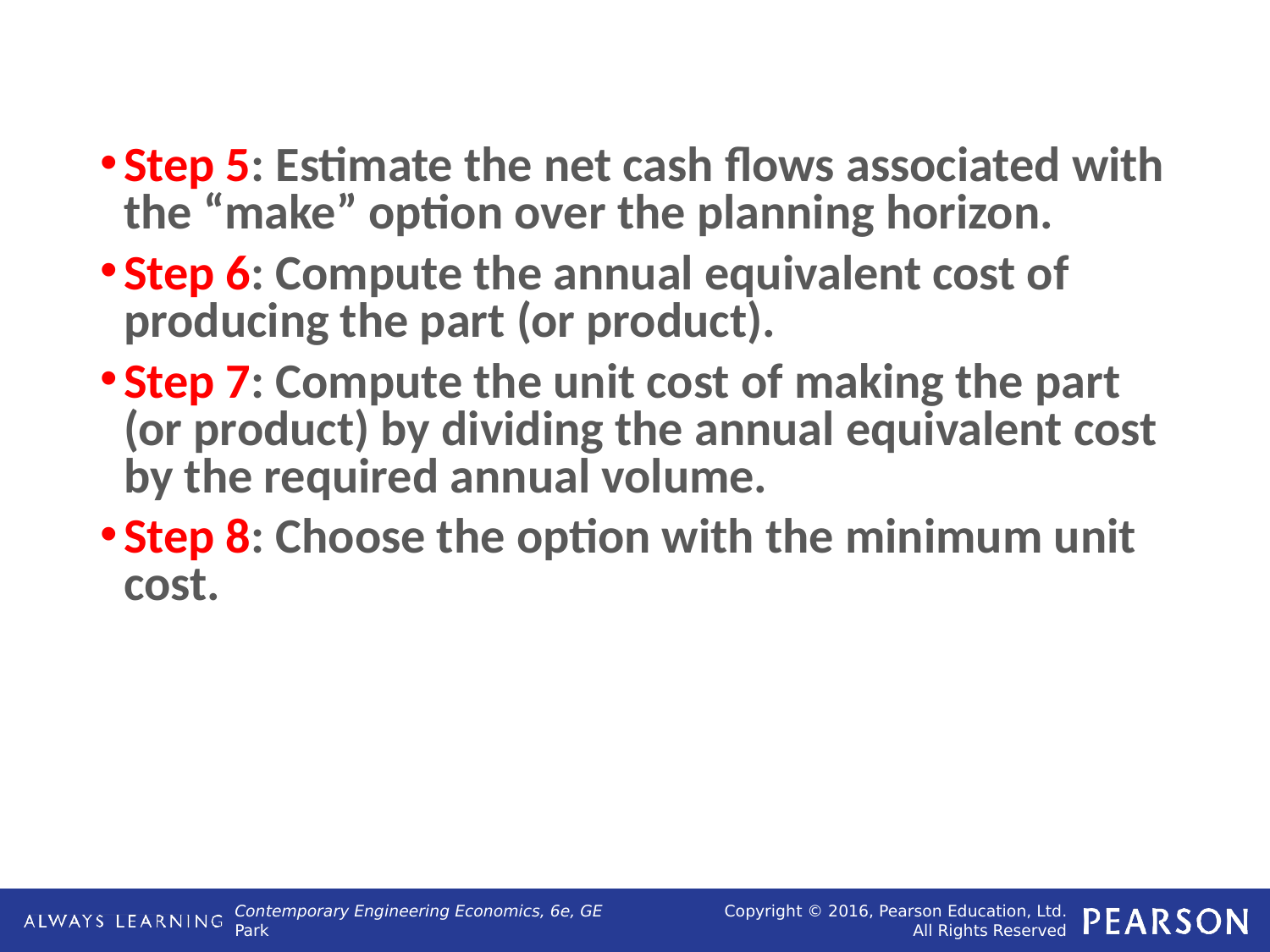

Step 5: Estimate the net cash flows associated with the “make” option over the planning horizon.
Step 6: Compute the annual equivalent cost of producing the part (or product).
Step 7: Compute the unit cost of making the part (or product) by dividing the annual equivalent cost by the required annual volume.
Step 8: Choose the option with the minimum unit cost.